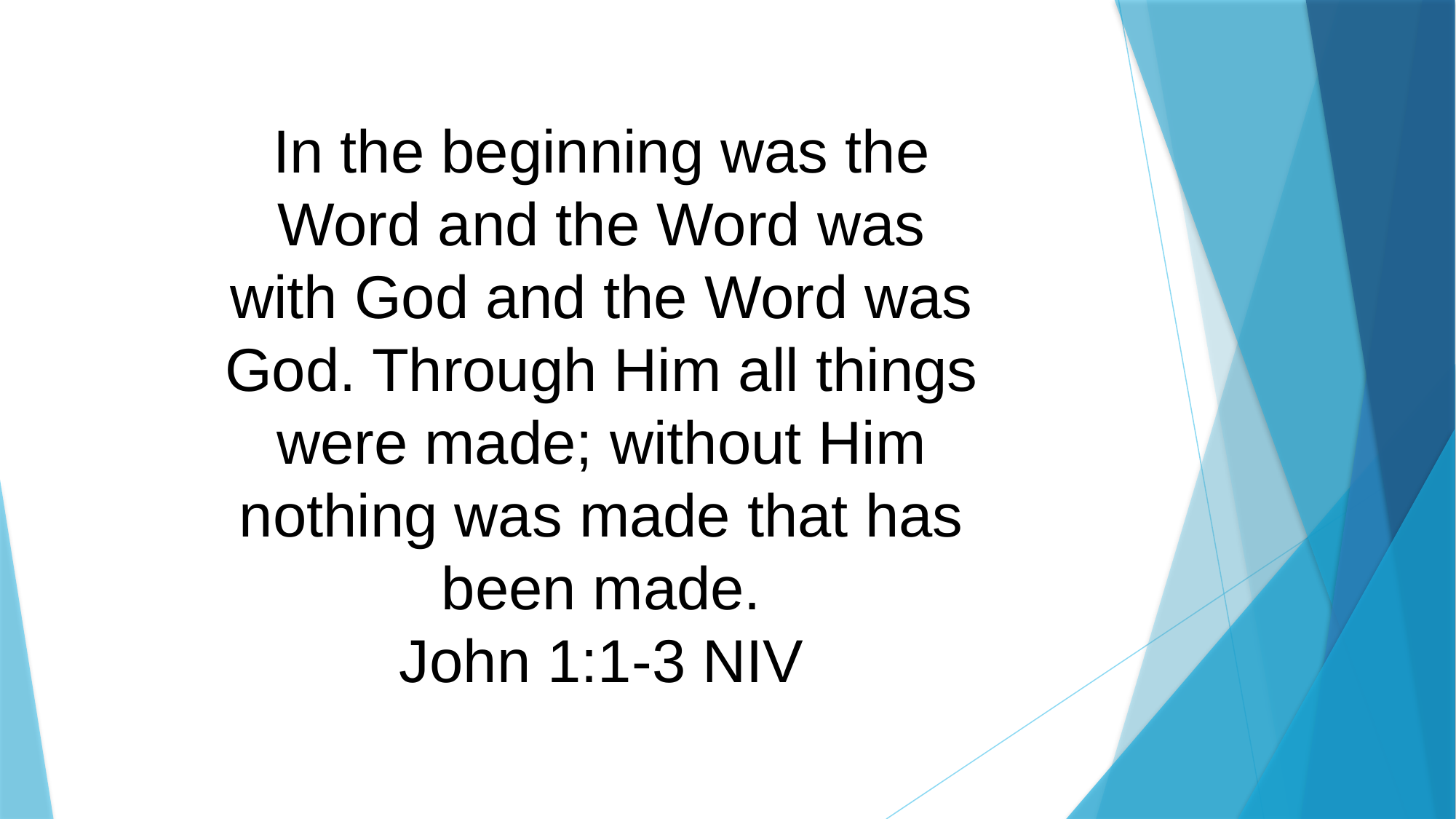

In the beginning was the Word and the Word was with God and the Word was God. Through Him all things were made; without Him nothing was made that has been made.
John 1:1-3 NIV